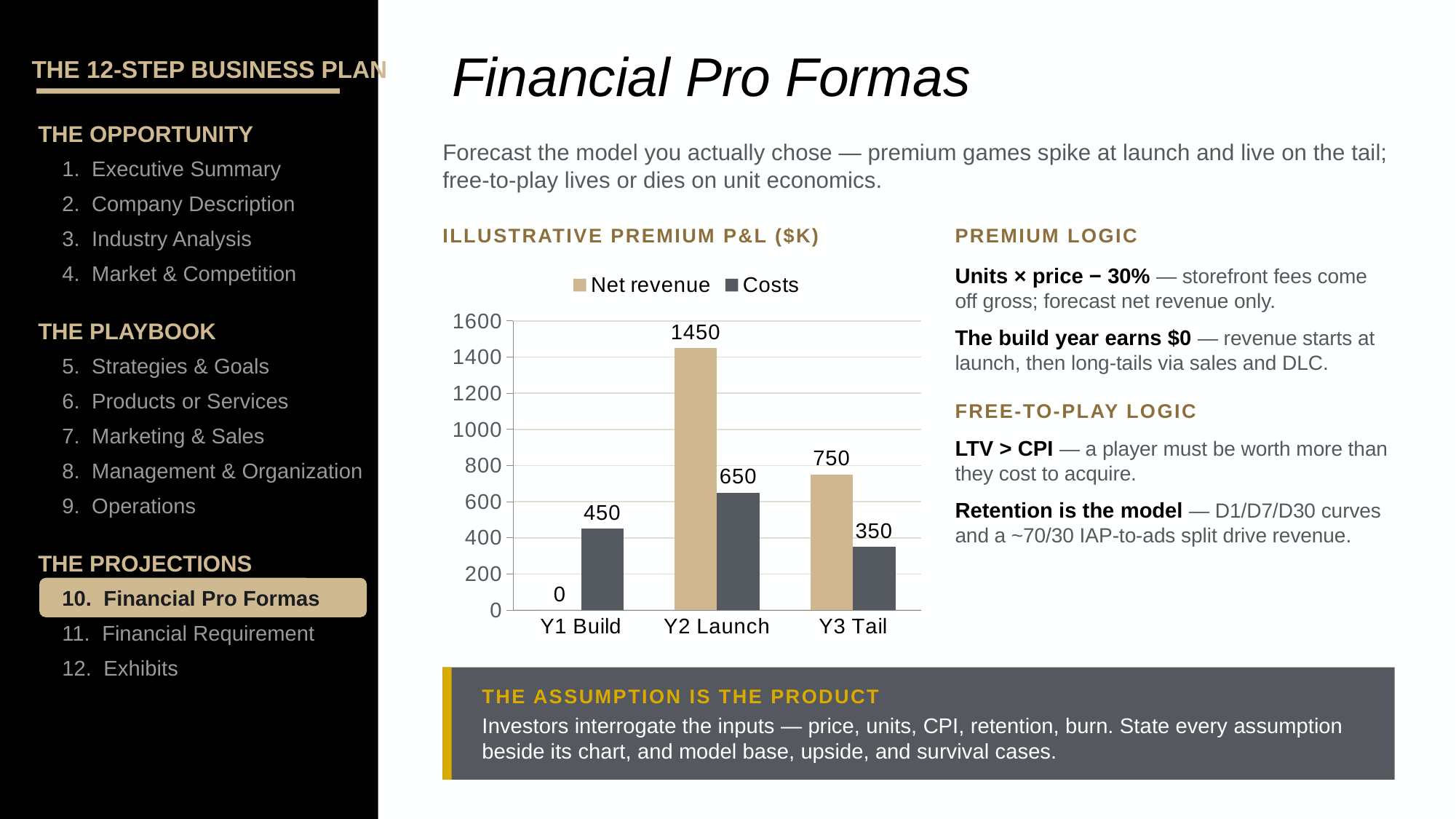

# Financial Pro Formas
THE OPPORTUNITY
Forecast the model you actually chose — premium games spike at launch and live on the tail; free-to-play lives or dies on unit economics.
1.  Executive Summary
2.  Company Description
ILLUSTRATIVE PREMIUM P&L ($K)
PREMIUM LOGIC
3.  Industry Analysis
4.  Market & Competition

### Chart

| Category |  |  |
|---|---|---|
| Y1 Build | 0.0 | 450.0 |
| Y2 Launch | 1450.0 | 650.0 |
| Y3 Tail | 750.0 | 350.0 |
Units × price − 30% — storefront fees come off gross; forecast net revenue only.
The build year earns $0 — revenue starts at launch, then long-tails via sales and DLC.
FREE-TO-PLAY LOGIC
LTV > CPI — a player must be worth more than they cost to acquire.
Retention is the model — D1/D7/D30 curves and a ~70/30 IAP-to-ads split drive revenue.
THE PLAYBOOK
5.  Strategies & Goals
6.  Products or Services
7.  Marketing & Sales
8.  Management & Organization
9.  Operations
THE PROJECTIONS

10.  Financial Pro Formas
11.  Financial Requirement
12.  Exhibits
THE ASSUMPTION IS THE PRODUCT
Investors interrogate the inputs — price, units, CPI, retention, burn. State every assumption beside its chart, and model base, upside, and survival cases.